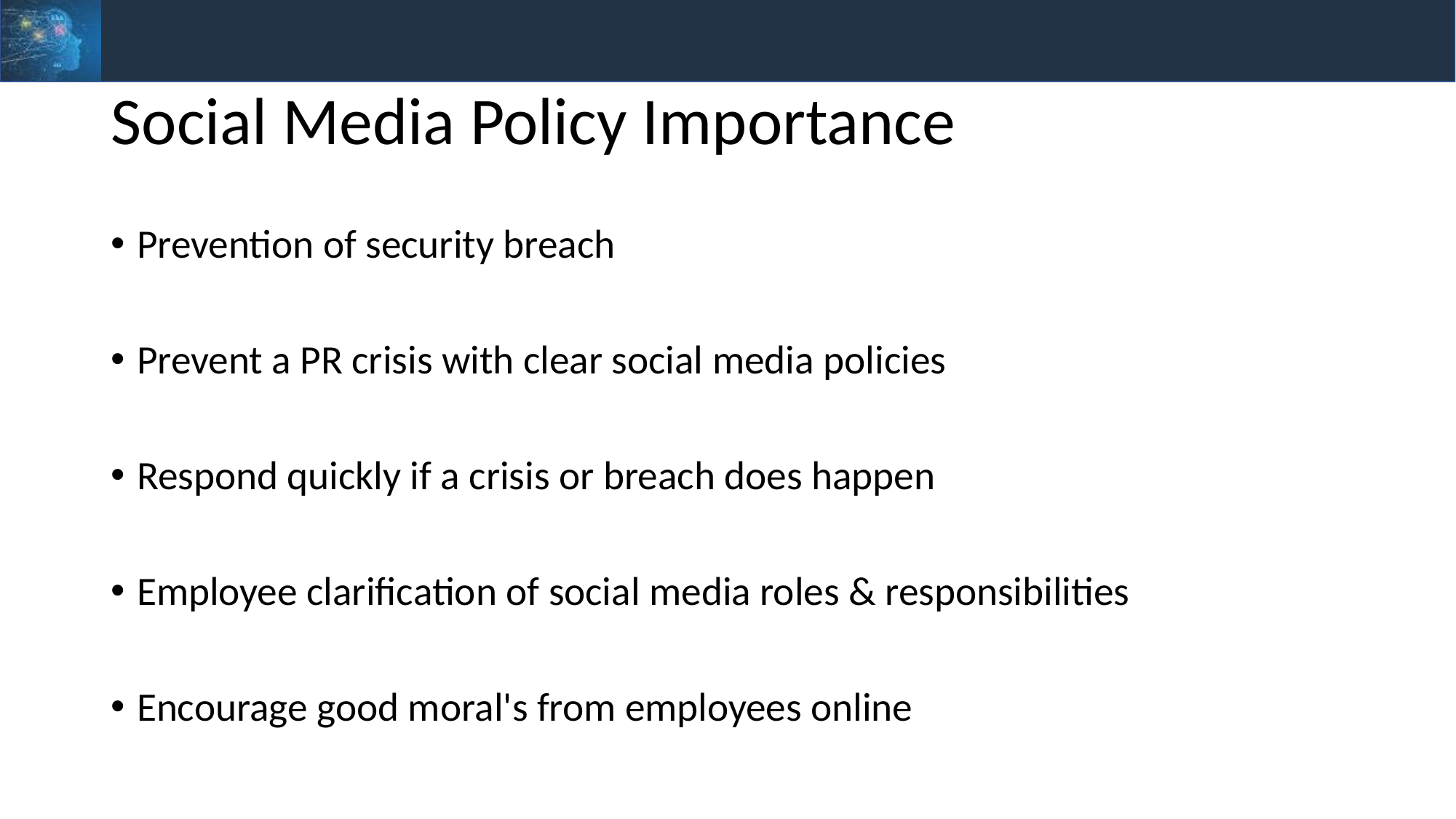

# Social Media Policy Importance
Prevention of security breach

Prevent a PR crisis with clear social media policies

Respond quickly if a crisis or breach does happen

Employee clarification of social media roles & responsibilities

Encourage good moral's from employees online